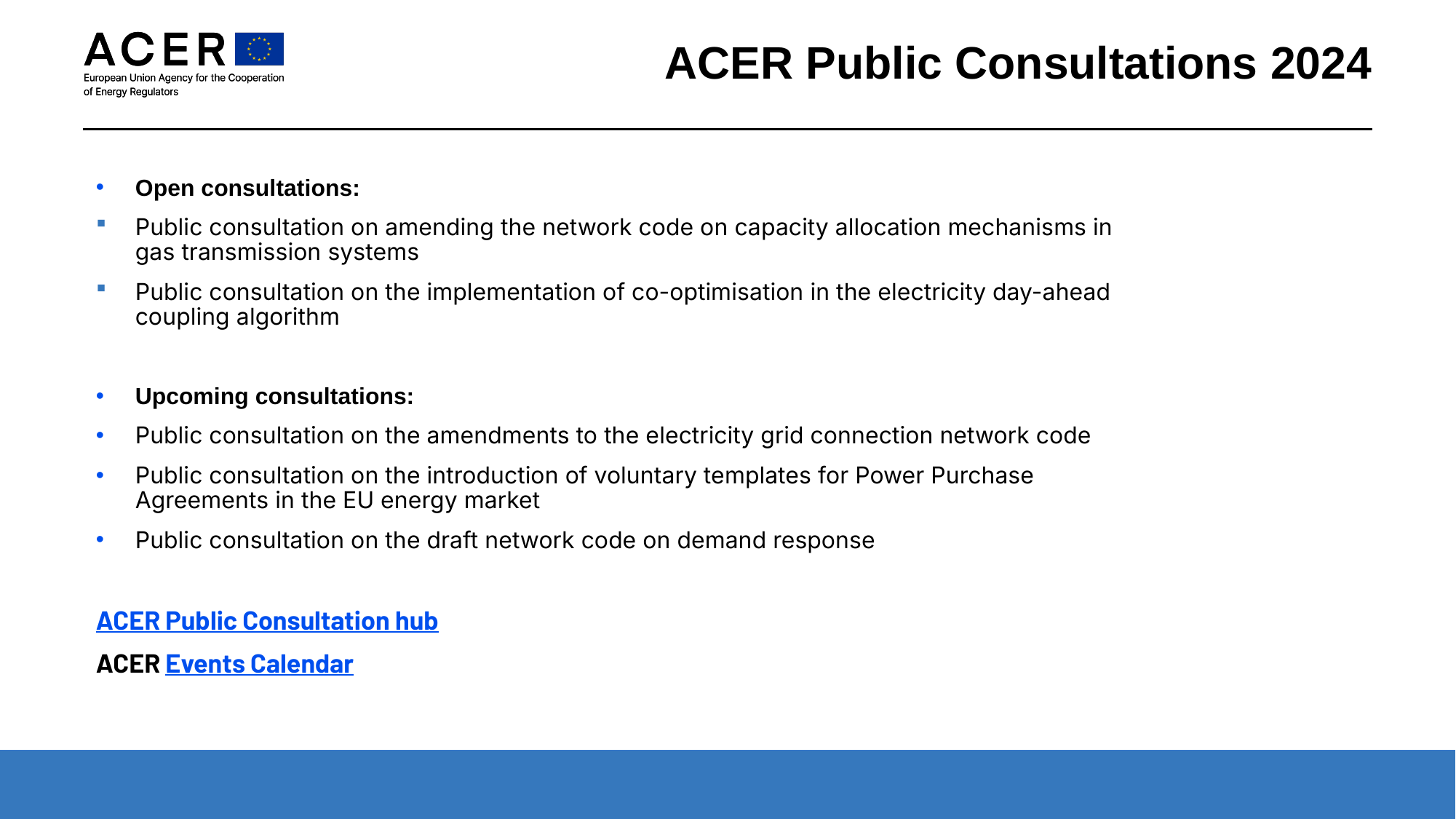

# ACER Public Consultations 2024
Open consultations:
Public consultation on amending the network code on capacity allocation mechanisms in gas transmission systems
Public consultation on the implementation of co-optimisation in the electricity day-ahead coupling algorithm

Upcoming consultations:
Public consultation on the amendments to the electricity grid connection network code
Public consultation on the introduction of voluntary templates for Power Purchase Agreements in the EU energy market
Public consultation on the draft network code on demand response

ACER Public Consultation hub
ACER Events Calendar
1